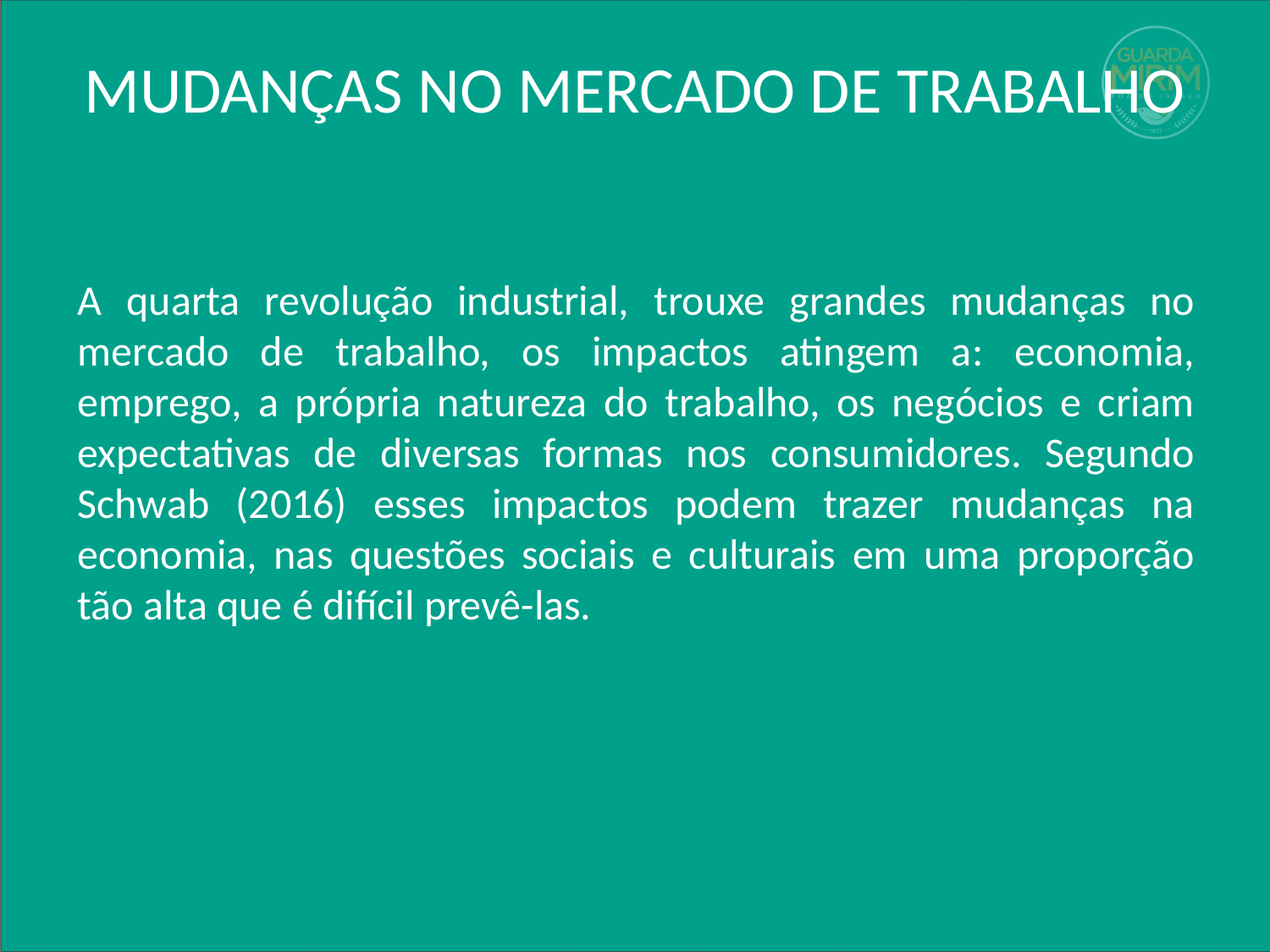

# MUDANÇAS NO MERCADO DE TRABALHO
A quarta revolução industrial, trouxe grandes mudanças no mercado de trabalho, os impactos atingem a: economia, emprego, a própria natureza do trabalho, os negócios e criam expectativas de diversas formas nos consumidores. Segundo Schwab (2016) esses impactos podem trazer mudanças na economia, nas questões sociais e culturais em uma proporção tão alta que é difícil prevê-las.